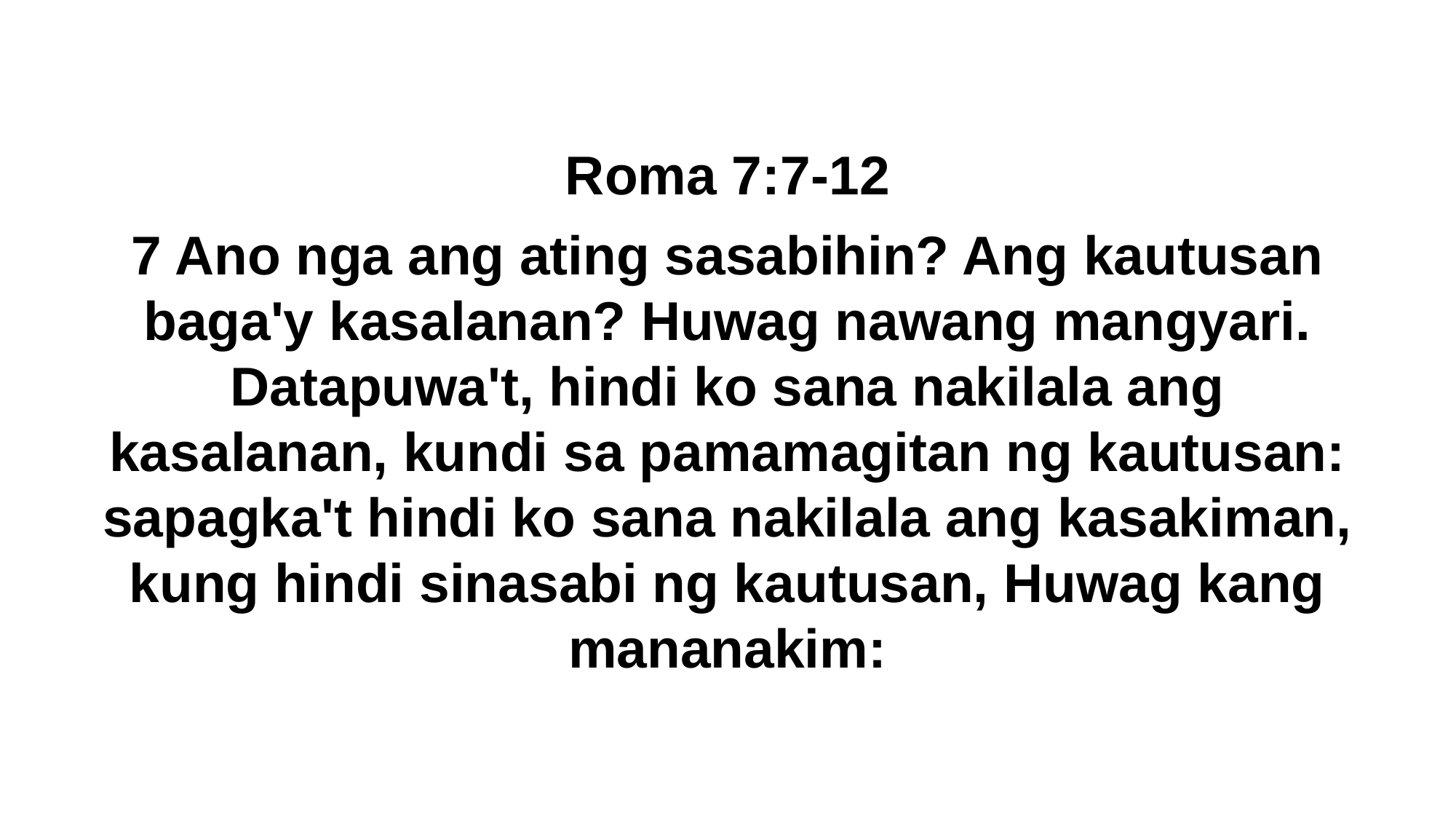

Roma 7:7-12
7 Ano nga ang ating sasabihin? Ang kautusan baga'y kasalanan? Huwag nawang mangyari. Datapuwa't, hindi ko sana nakilala ang kasalanan, kundi sa pamamagitan ng kautusan: sapagka't hindi ko sana nakilala ang kasakiman, kung hindi sinasabi ng kautusan, Huwag kang mananakim: